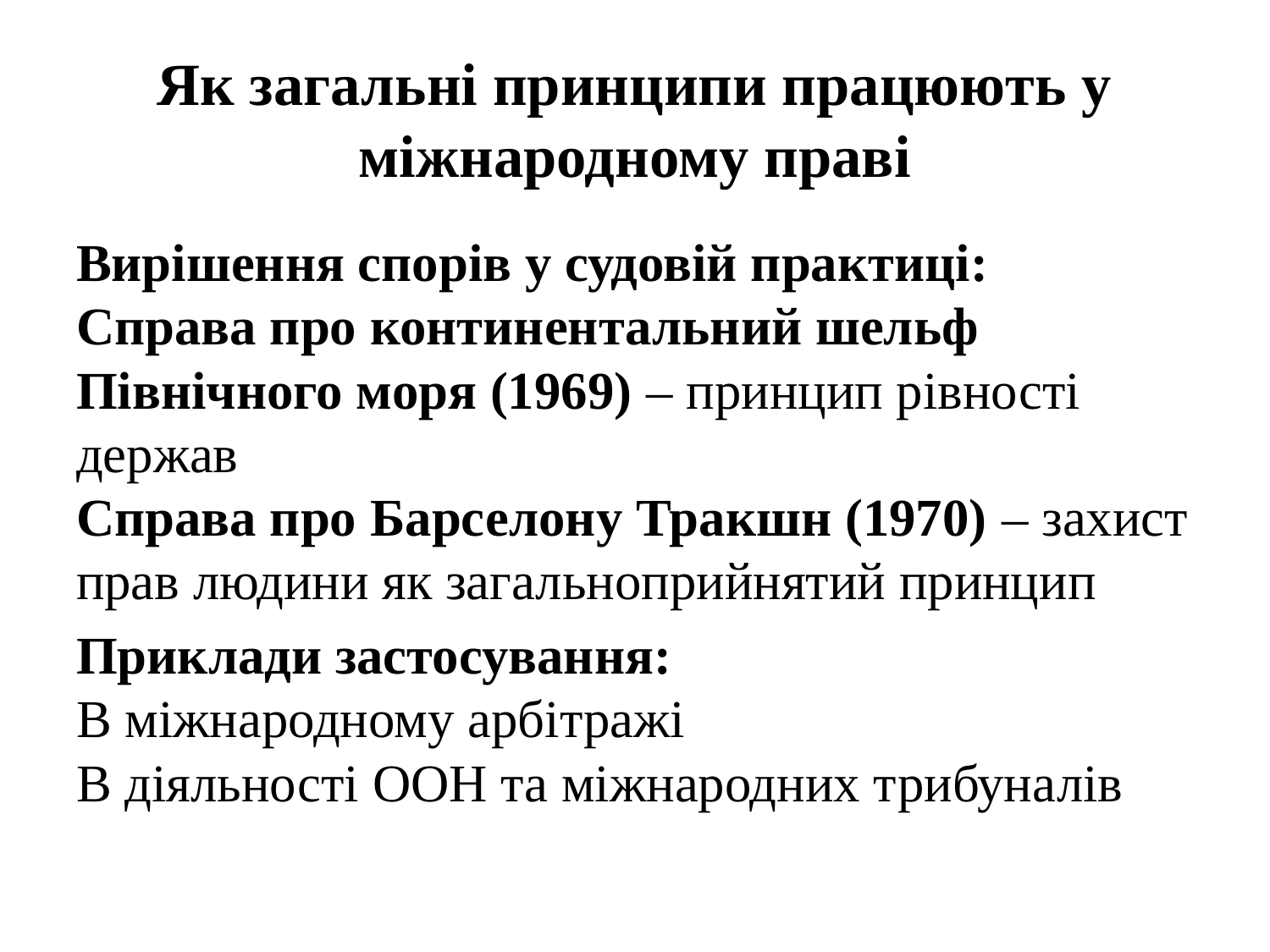

# Як загальні принципи працюють у міжнародному праві
Вирішення спорів у судовій практиці:
Справа про континентальний шельф Північного моря (1969) – принцип рівності держав
Справа про Барселону Тракшн (1970) – захист прав людини як загальноприйнятий принцип
Приклади застосування:
В міжнародному арбітражі
В діяльності ООН та міжнародних трибуналів